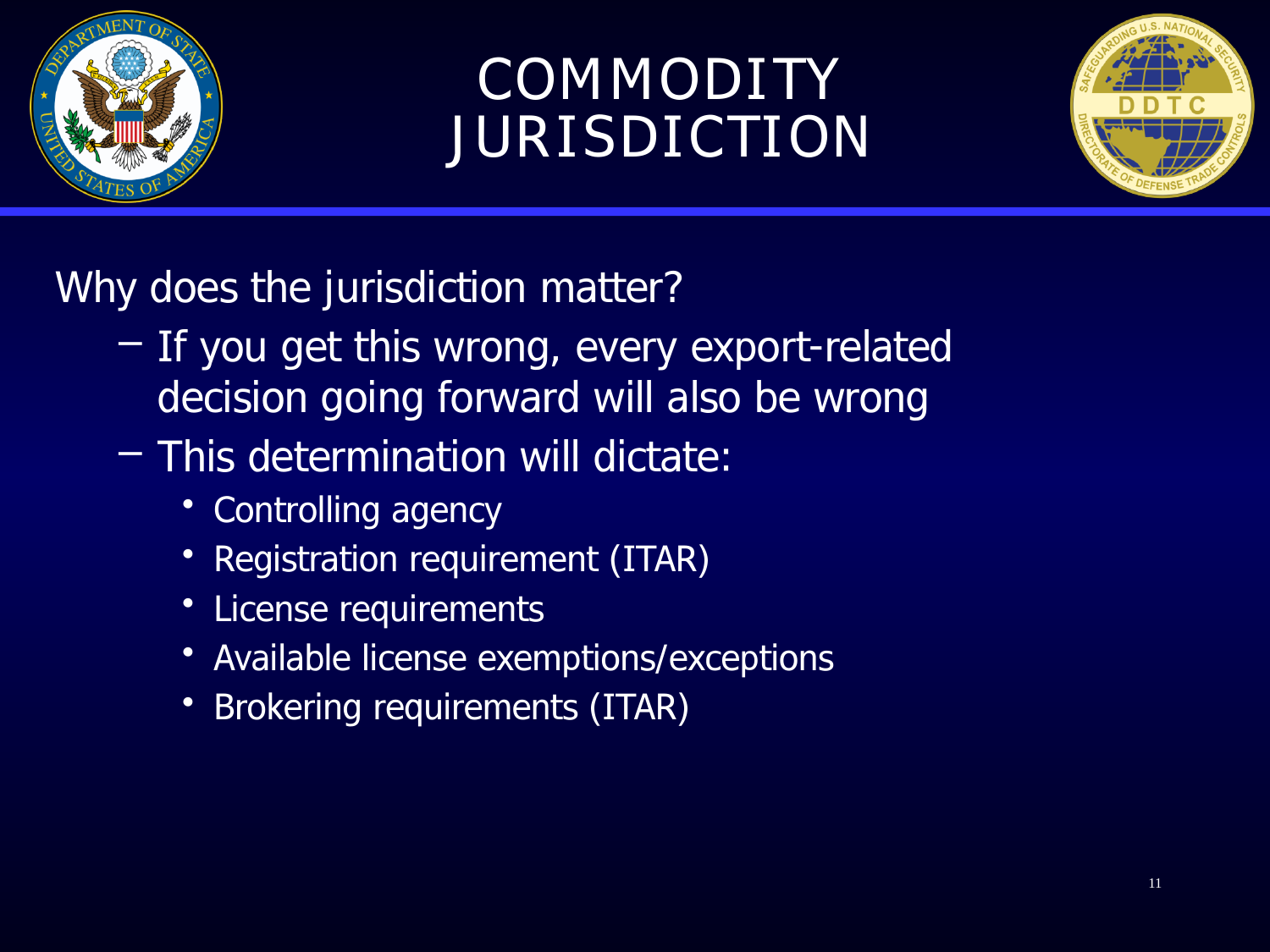

# Commodity Jurisdiction

Why does the jurisdiction matter?
If you get this wrong, every export-related decision going forward will also be wrong
This determination will dictate:
Controlling agency
Registration requirement (ITAR)
License requirements
Available license exemptions/exceptions
Brokering requirements (ITAR)

11